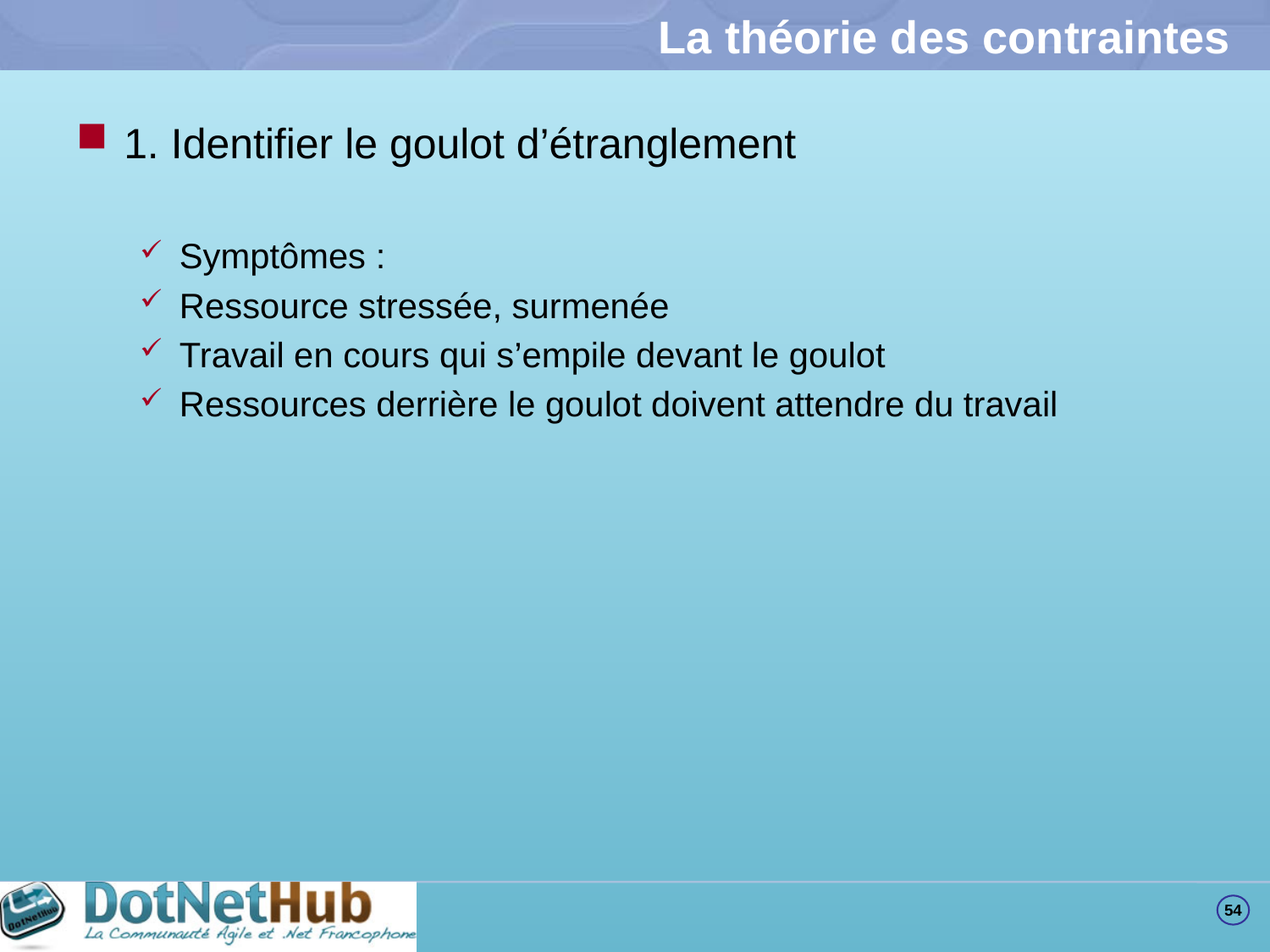

# La théorie des contraintes
1. Identifier le goulot d’étranglement

Symptômes :
Ressource stressée, surmenée
Travail en cours qui s’empile devant le goulot
Ressources derrière le goulot doivent attendre du travail